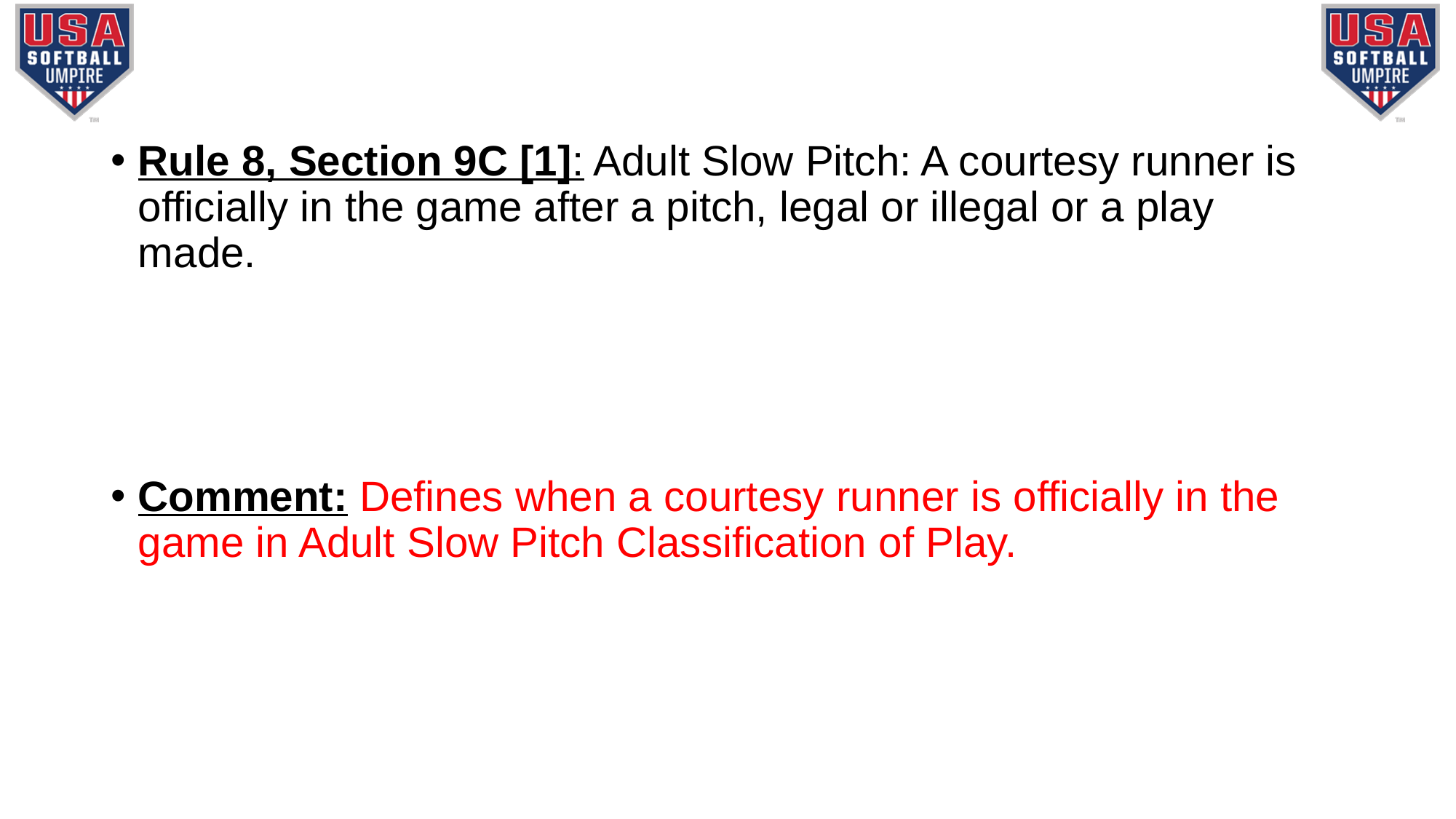

Rule 8, Section 9C [1]: Adult Slow Pitch: A courtesy runner is officially in the game after a pitch, legal or illegal or a play made.

Comment: Defines when a courtesy runner is officially in the game in Adult Slow Pitch Classification of Play.